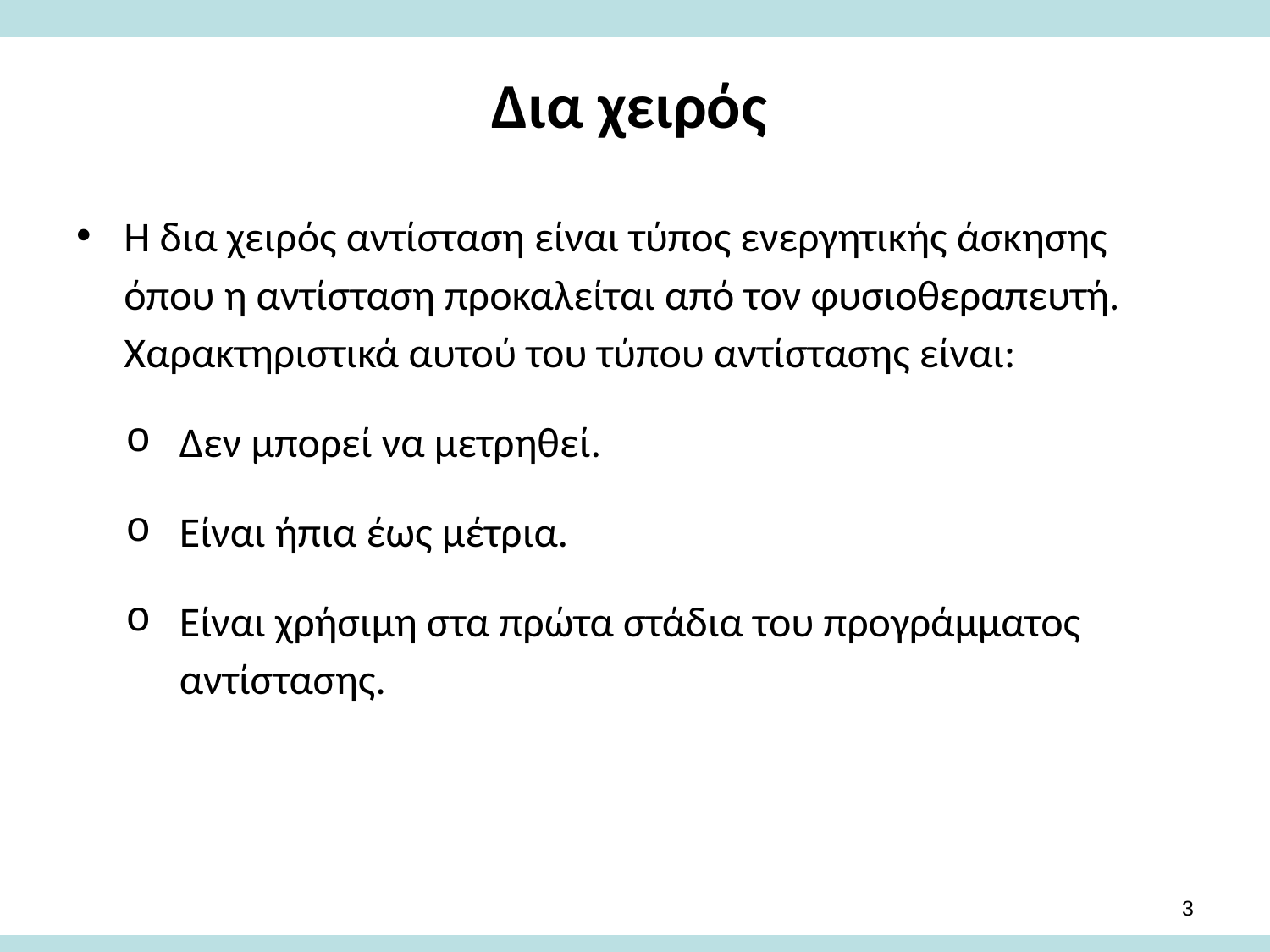

# Δια χειρός
Η δια χειρός αντίσταση είναι τύπος ενεργητικής άσκησης όπου η αντίσταση προκαλείται από τον φυσιοθεραπευτή. Χαρακτηριστικά αυτού του τύπου αντίστασης είναι:
Δεν μπορεί να μετρηθεί.
Είναι ήπια έως μέτρια.
Είναι χρήσιμη στα πρώτα στάδια του προγράμματος αντίστασης.

3